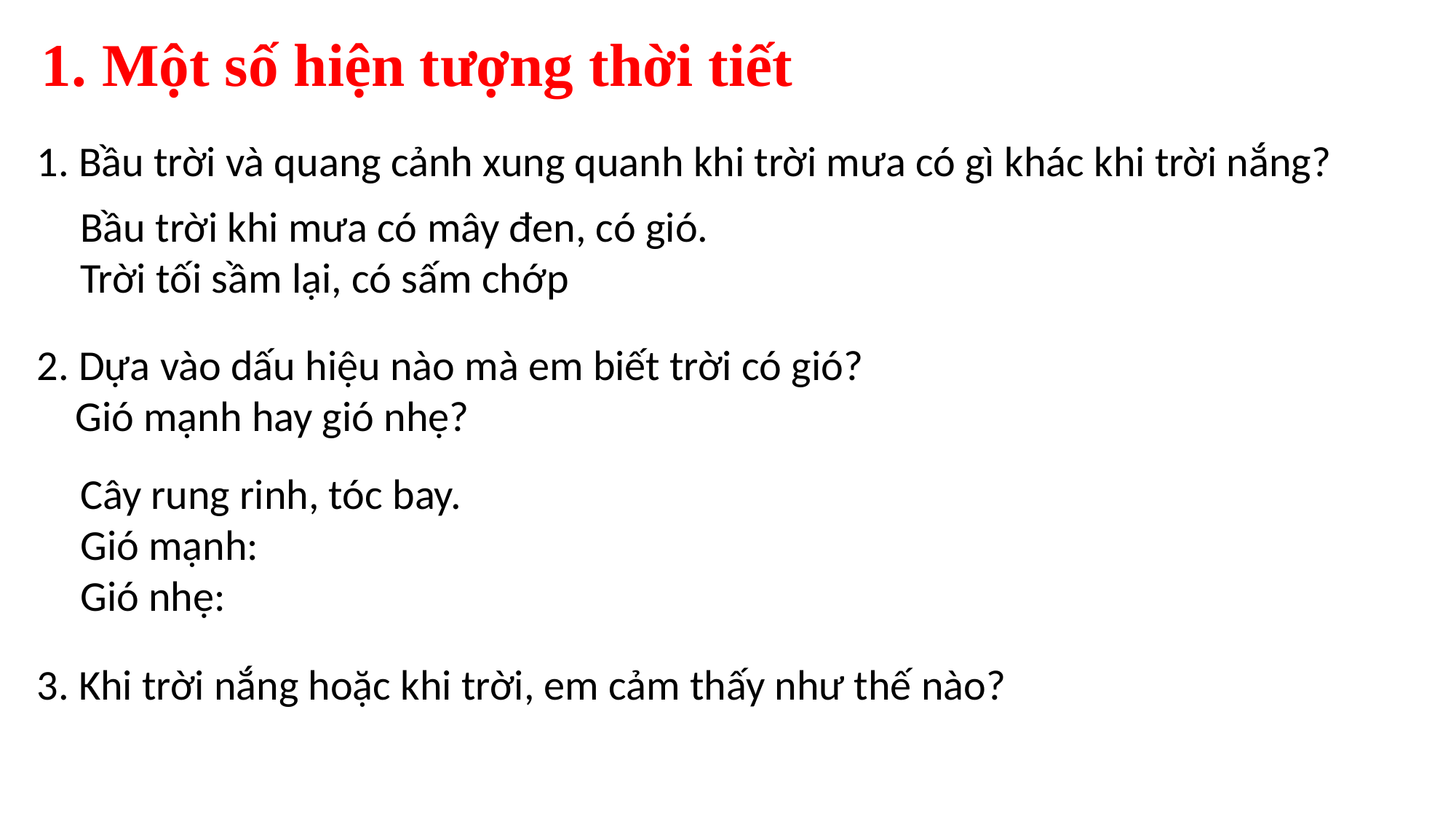

1. Một số hiện tượng thời tiết
1. Bầu trời và quang cảnh xung quanh khi trời mưa có gì khác khi trời nắng?
Bầu trời khi mưa có mây đen, có gió.
Trời tối sầm lại, có sấm chớp
2. Dựa vào dấu hiệu nào mà em biết trời có gió?
    Gió mạnh hay gió nhẹ?
Cây rung rinh, tóc bay.
Gió mạnh:
Gió nhẹ:
3. Khi trời nắng hoặc khi trời, em cảm thấy như thế nào?